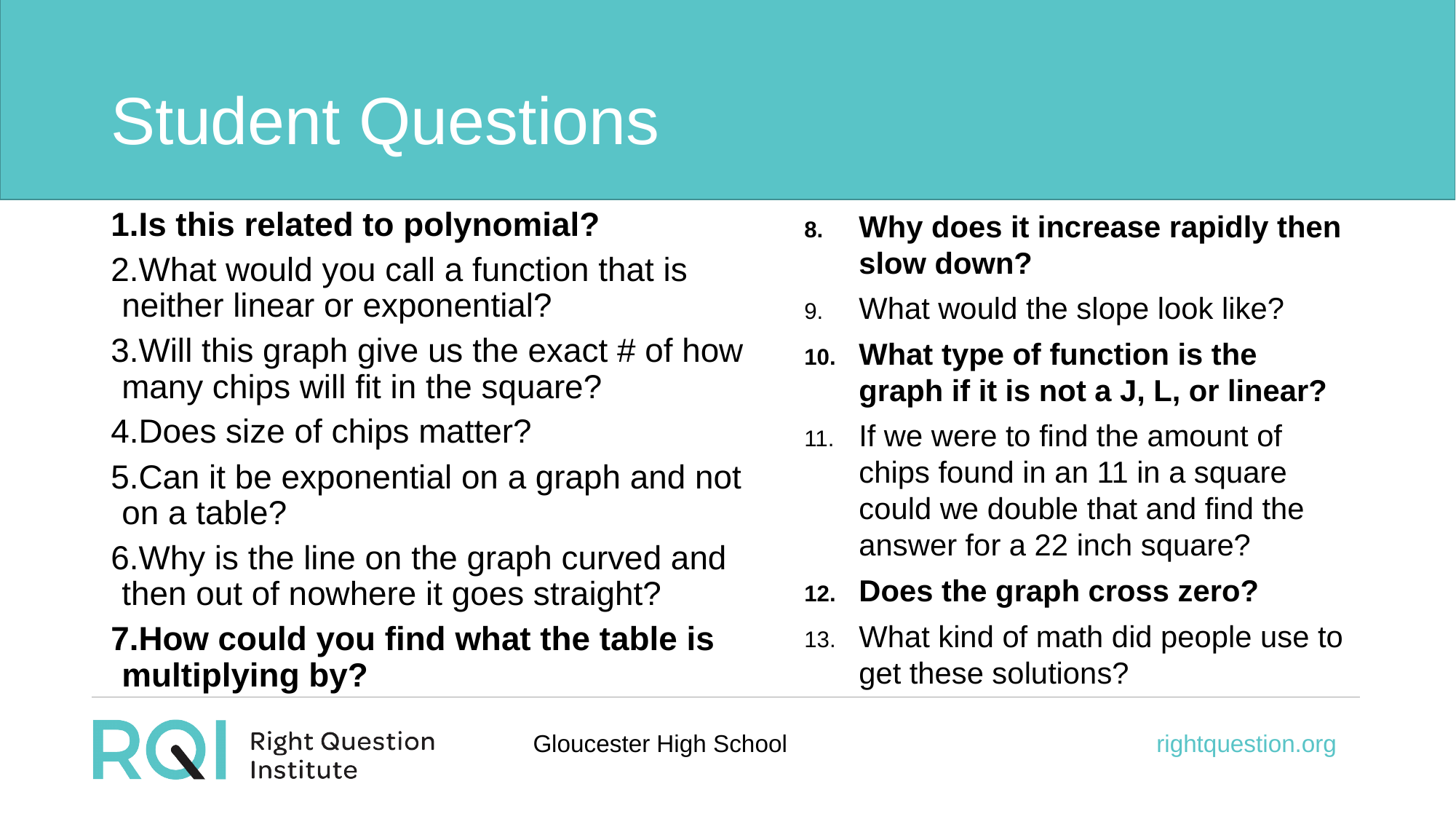

# Student Questions
Why does it increase rapidly then slow down?
What would the slope look like?
What type of function is the graph if it is not a J, L, or linear?
If we were to find the amount of chips found in an 11 in a square could we double that and find the answer for a 22 inch square?
Does the graph cross zero?
What kind of math did people use to get these solutions?
Is this related to polynomial?
What would you call a function that is neither linear or exponential?
Will this graph give us the exact # of how many chips will fit in the square?
Does size of chips matter?
Can it be exponential on a graph and not on a table?
Why is the line on the graph curved and then out of nowhere it goes straight?
How could you find what the table is multiplying by?